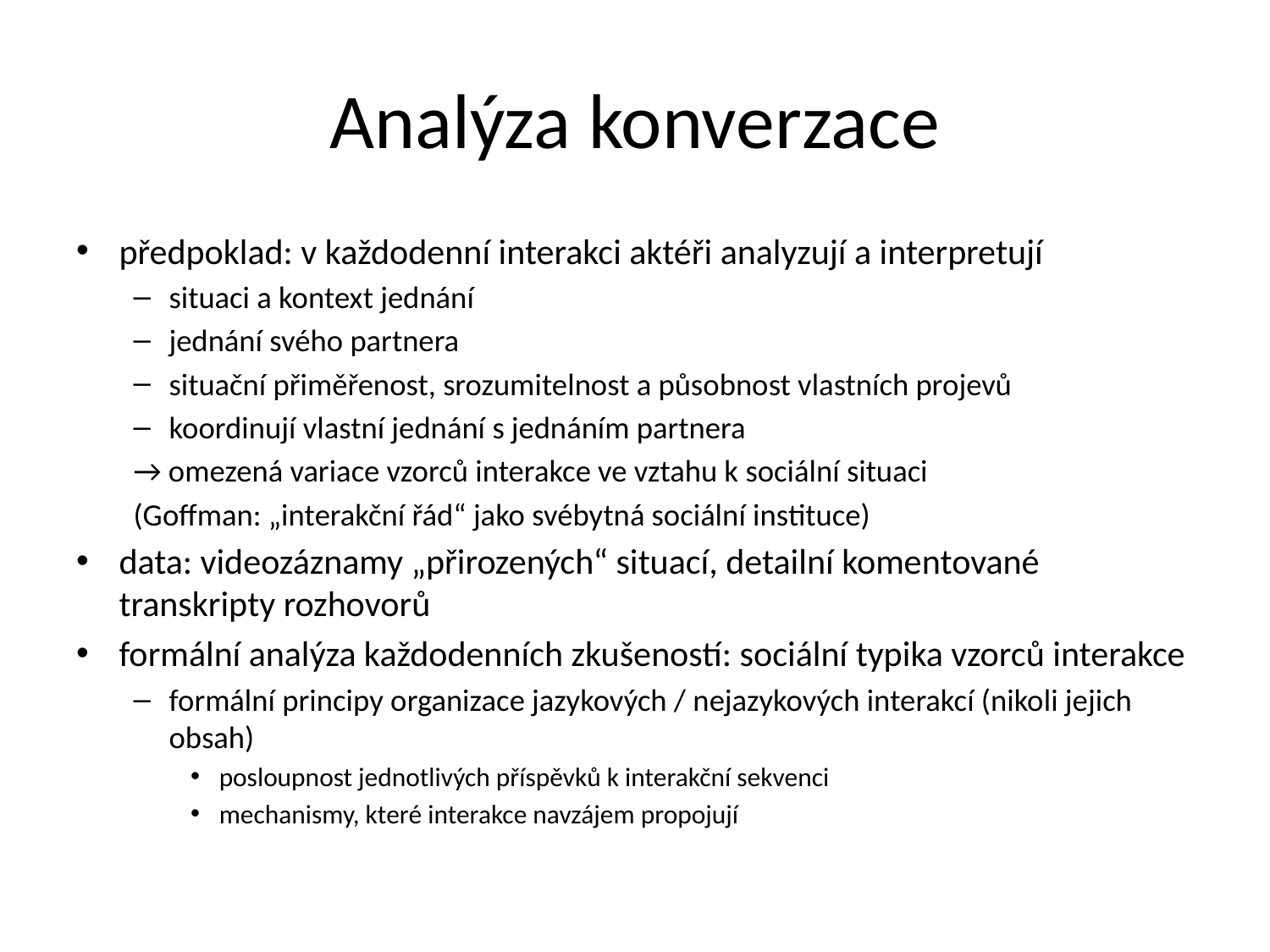

# Analýza konverzace
předpoklad: v každodenní interakci aktéři analyzují a interpretují
situaci a kontext jednání
jednání svého partnera
situační přiměřenost, srozumitelnost a působnost vlastních projevů
koordinují vlastní jednání s jednáním partnera
→ omezená variace vzorců interakce ve vztahu k sociální situaci
(Goffman: „interakční řád“ jako svébytná sociální instituce)
data: videozáznamy „přirozených“ situací, detailní komentované transkripty rozhovorů
formální analýza každodenních zkušeností: sociální typika vzorců interakce
formální principy organizace jazykových / nejazykových interakcí (nikoli jejich obsah)
posloupnost jednotlivých příspěvků k interakční sekvenci
mechanismy, které interakce navzájem propojují